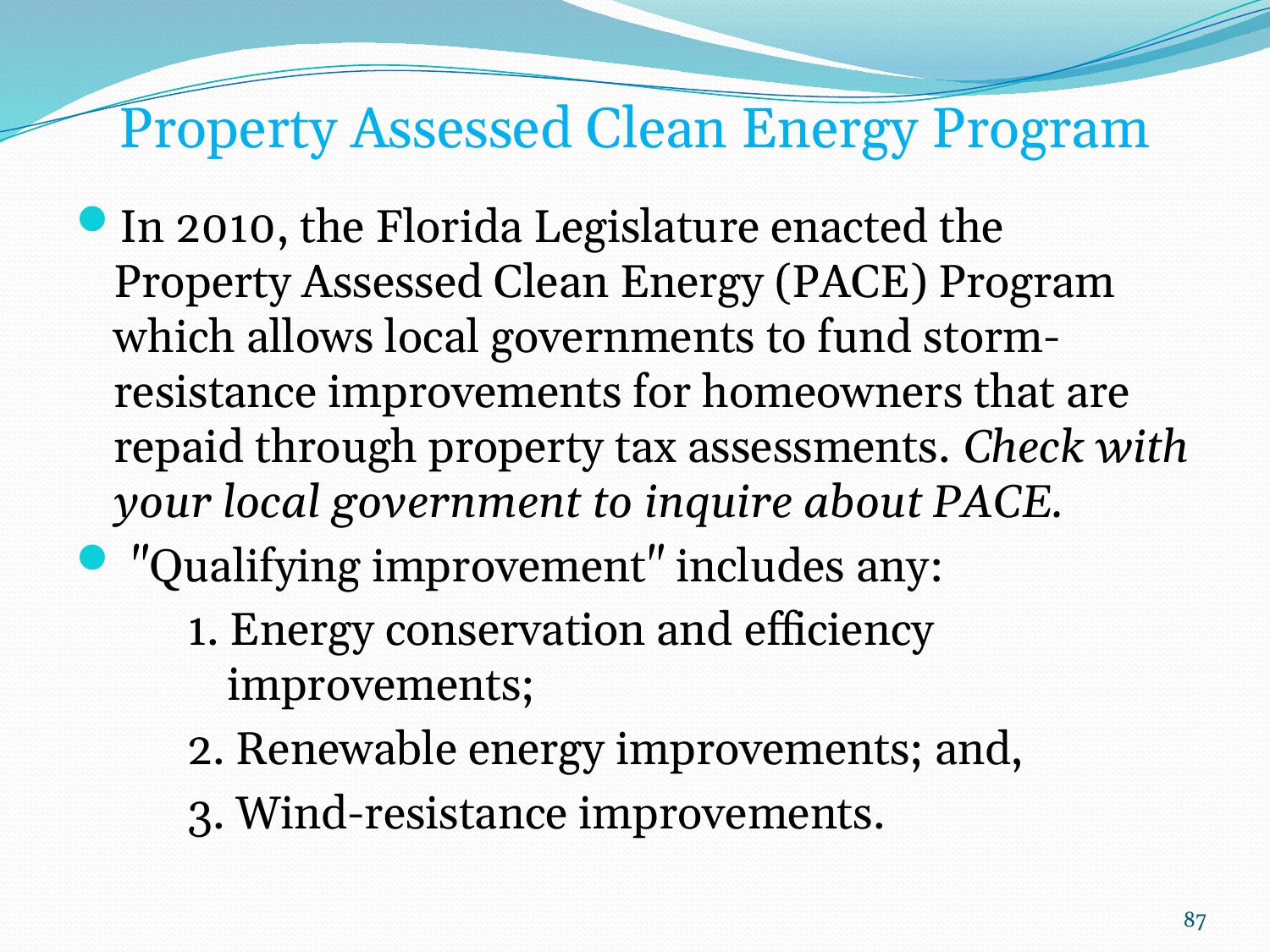

# Property Assessed Clean Energy Program
In 2010, the Florida Legislature enacted the Property Assessed Clean Energy (PACE) Program which allows local governments to fund storm-resistance improvements for homeowners that are repaid through property tax assessments. Check with your local government to inquire about PACE.
 "Qualifying improvement" includes any:
1. Energy conservation and efficiency improvements;
2. Renewable energy improvements; and,
3. Wind-resistance improvements.

87